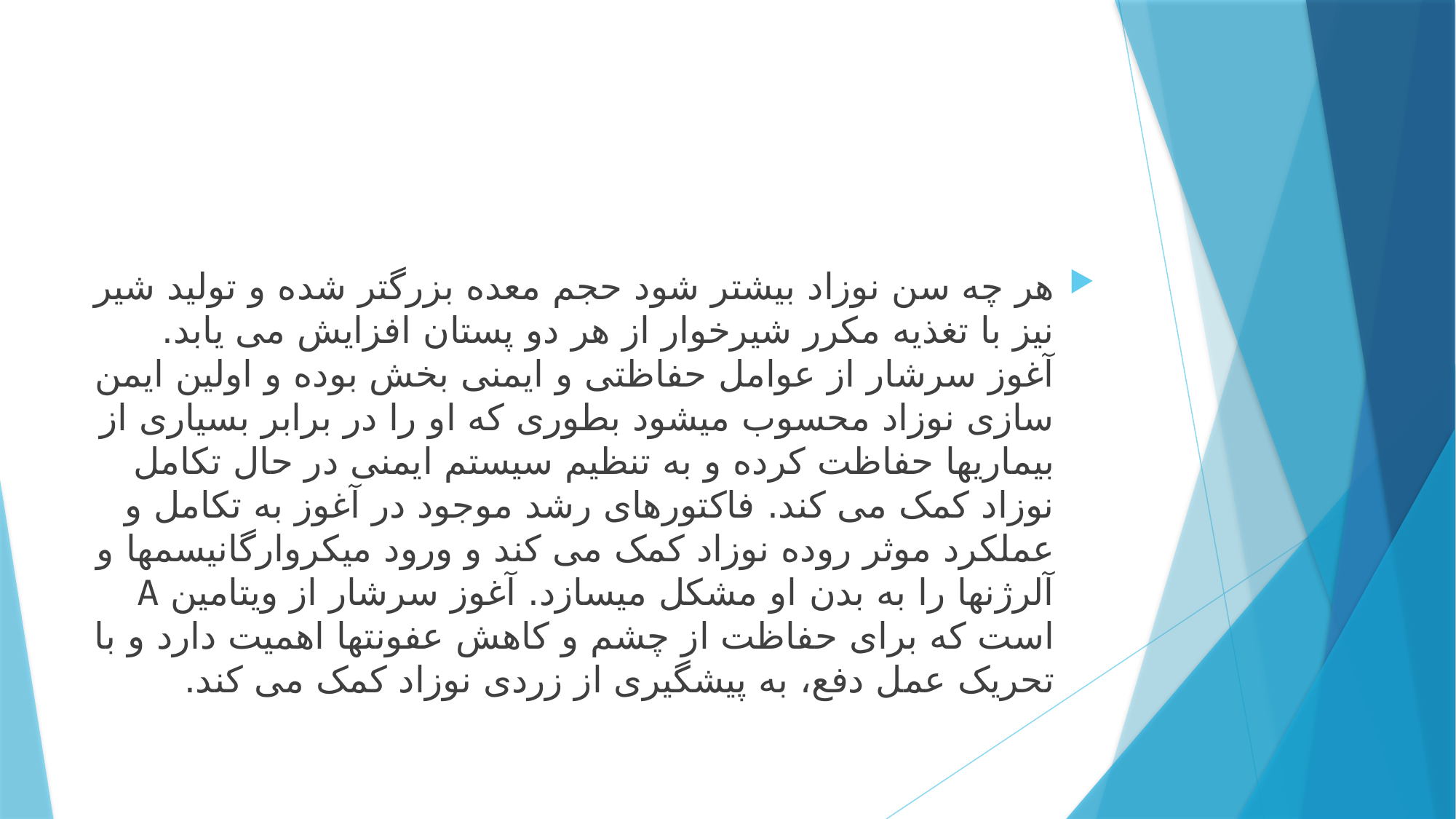

#
هر چه سن نوزاد بیشتر شود حجم معده بزرگتر شده و تولید شیر نیز با تغذیه مکرر شیرخوار از هر دو پستان افزایش می یابد. آغوز سرشار از عوامل حفاظتی و ایمنی بخش بوده و اولین ایمن سازی نوزاد محسوب میشود بطوری که او را در برابر بسیاری از بیماریها حفاظت کرده و به تنظیم سیستم ایمنی در حال تکامل نوزاد کمک می کند. فاکتورهای رشد موجود در آغوز به تکامل و عملکرد موثر روده نوزاد کمک می کند و ورود میکروارگانیسمها و آلرژنها را به بدن او مشکل میسازد. آغوز سرشار از ویتامین A است که برای حفاظت از چشم و کاهش عفونتها اهمیت دارد و با تحریک عمل دفع، به پیشگیری از زردی نوزاد کمک می کند.